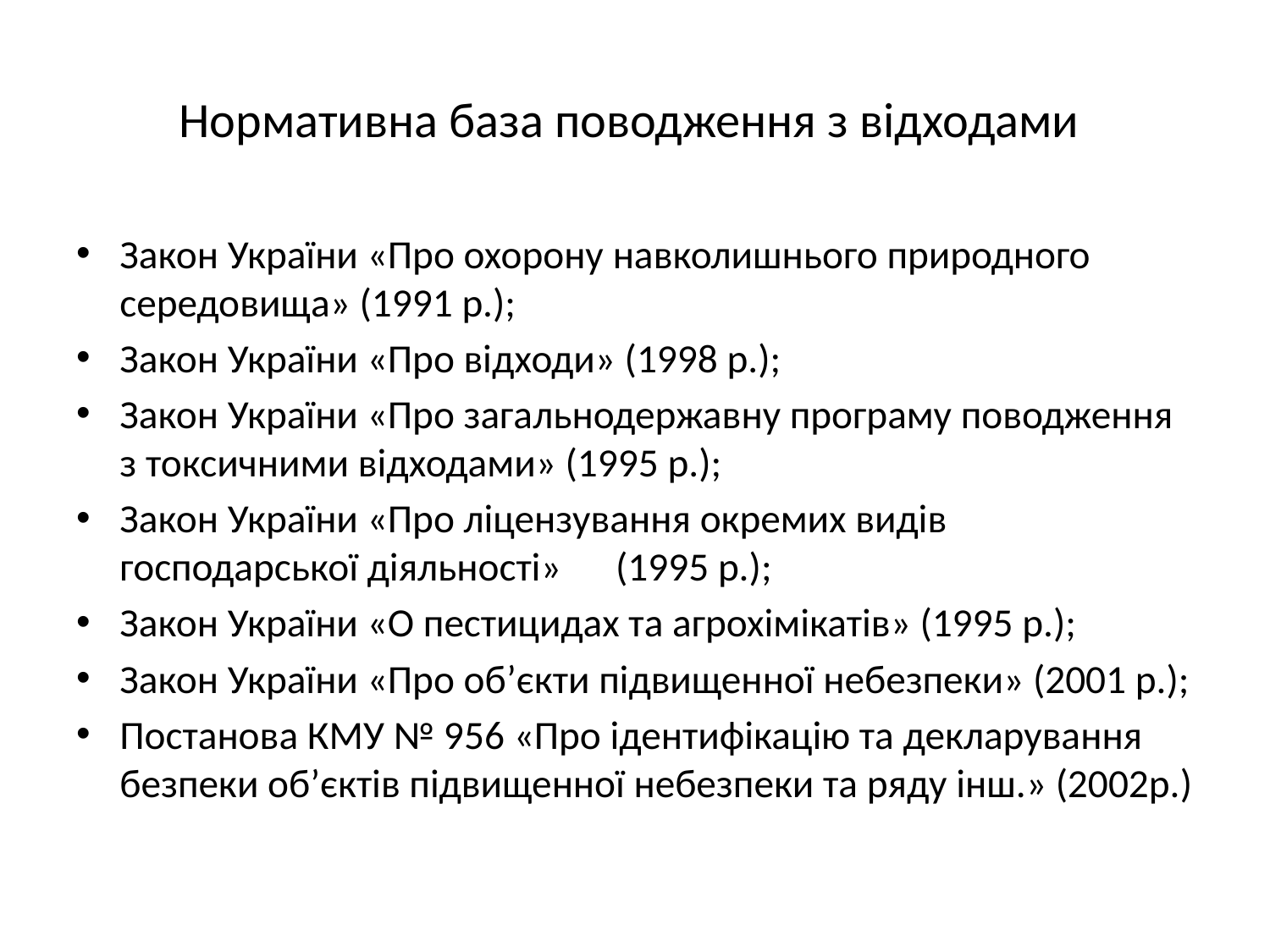

# Нормативна база поводження з відходами
Закон України «Про охорону навколишнього природного середовища» (1991 р.);
Закон України «Про відходи» (1998 р.);
Закон України «Про загальнодержавну програму поводження з токсичними відходами» (1995 р.);
Закон України «Про ліцензування окремих видів господарської діяльності»      (1995 р.);
Закон України «О пестицидах та агрохімікатів» (1995 р.);
Закон України «Про об’єкти підвищенної небезпеки» (2001 р.);
Постанова КМУ № 956 «Про ідентифікацію та декларування безпеки об’єктів підвищенної небезпеки та ряду інш.» (2002р.)